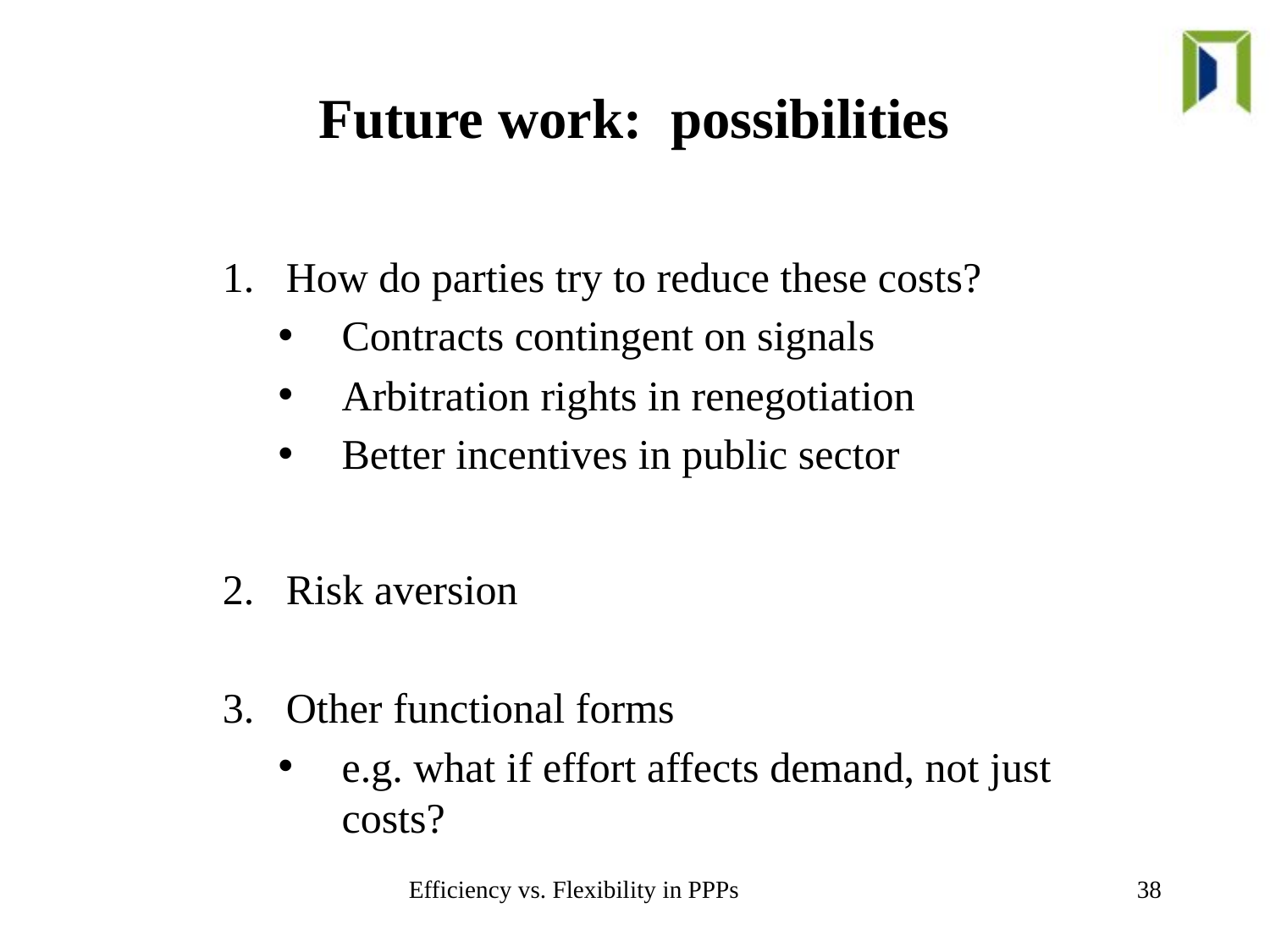

# Future work:  possibilities
How do parties try to reduce these costs?
Contracts contingent on signals
Arbitration rights in renegotiation
Better incentives in public sector

Risk aversion

Other functional forms
e.g. what if effort affects demand, not just costs?
Efficiency vs. Flexibility in PPPs
38